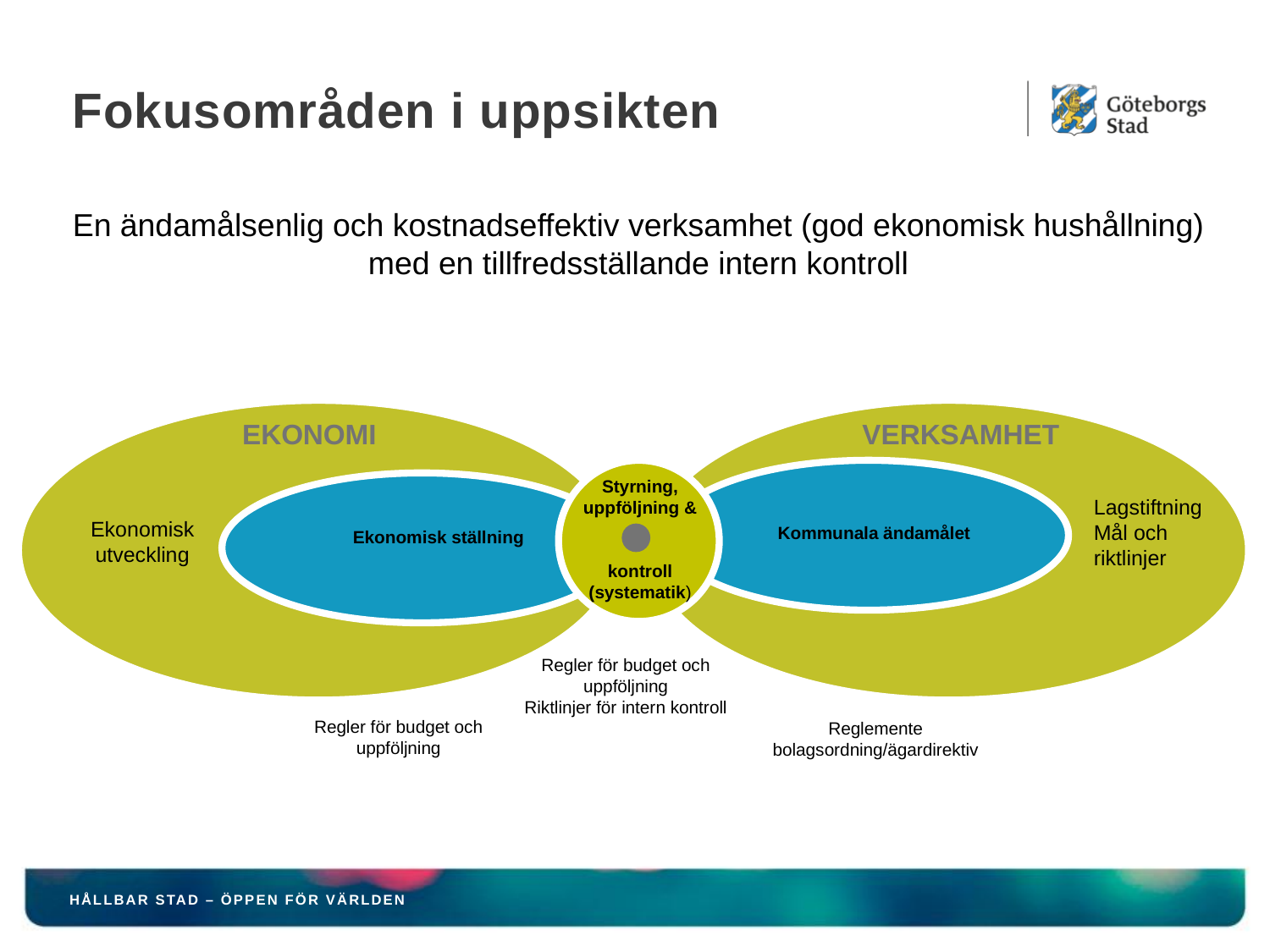

# Fokusområden i uppsikten
En ändamålsenlig och kostnadseffektiv verksamhet (god ekonomisk hushållning) med en tillfredsställande intern kontroll

Ekonomi
Verksamhet

Styrning, uppföljning &

’
 kontroll
(systematik)

Lagstiftning
Mål och riktlinjer
Ekonomisk  utveckling
Kommunala ändamålet
Ekonomisk ställning

Regler för budget och uppföljning
Riktlinjer för intern kontroll
Regler för budget och uppföljning
Reglemente
bolagsordning/ägardirektiv
HÅLLBAR STAD – ÖPPEN FÖR VÄRLDEN